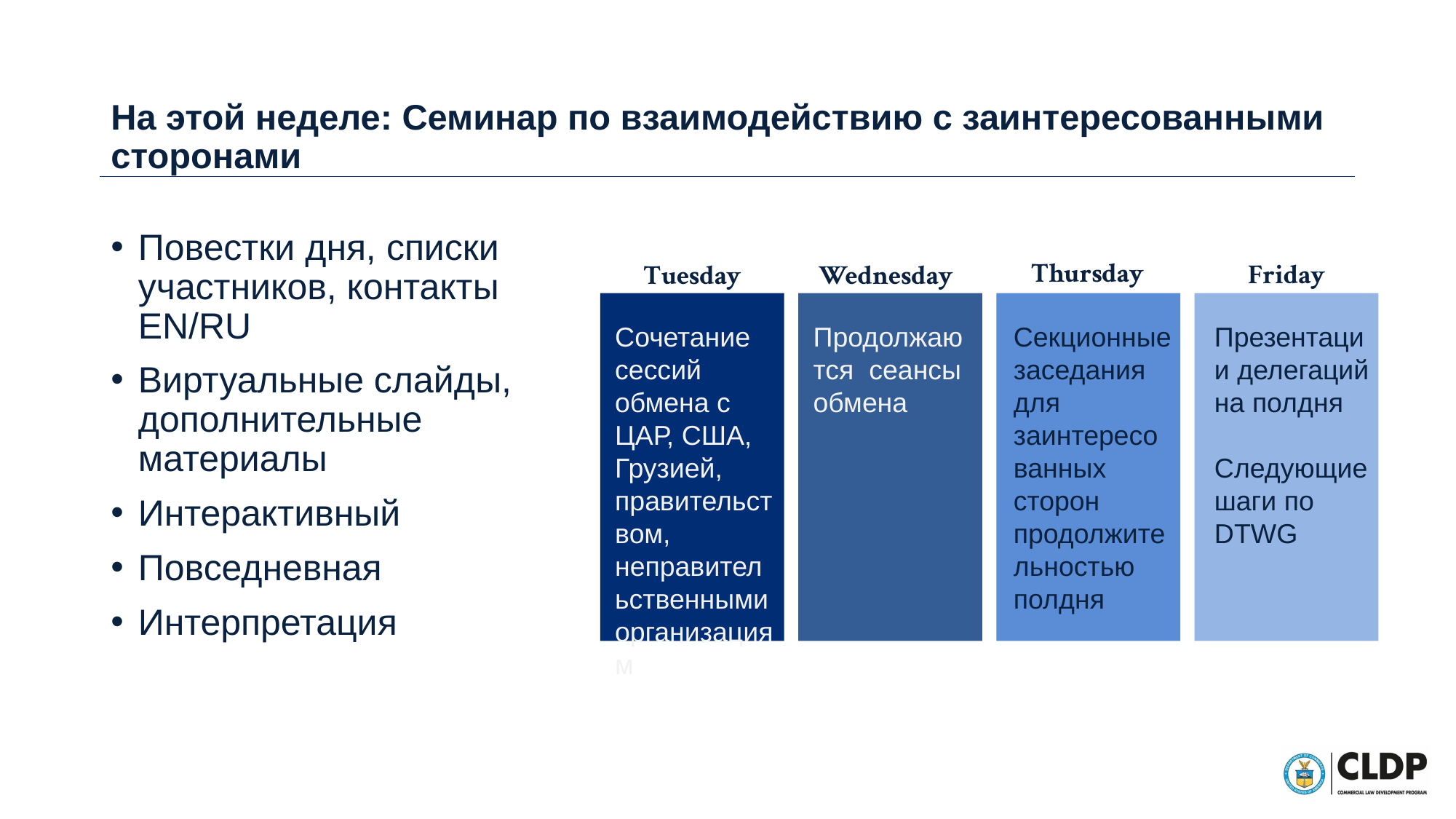

# На этой неделе: Семинар по взаимодействию с заинтересованными сторонами
Повестки дня, списки участников, контакты EN/RU
Виртуальные слайды, дополнительные материалы
Интерактивный
Повседневная
Интерпретация
Thursday
Friday
Wednesday
Tuesday

Секционные заседания для заинтересованных сторон продолжительностью полдня
Сочетание сессий обмена с ЦАР, США, Грузией, правительством, неправительственными организациям
Продолжаются  сеансы обмена
Презентации делегаций на полдня

Следующие шаги по DTWG